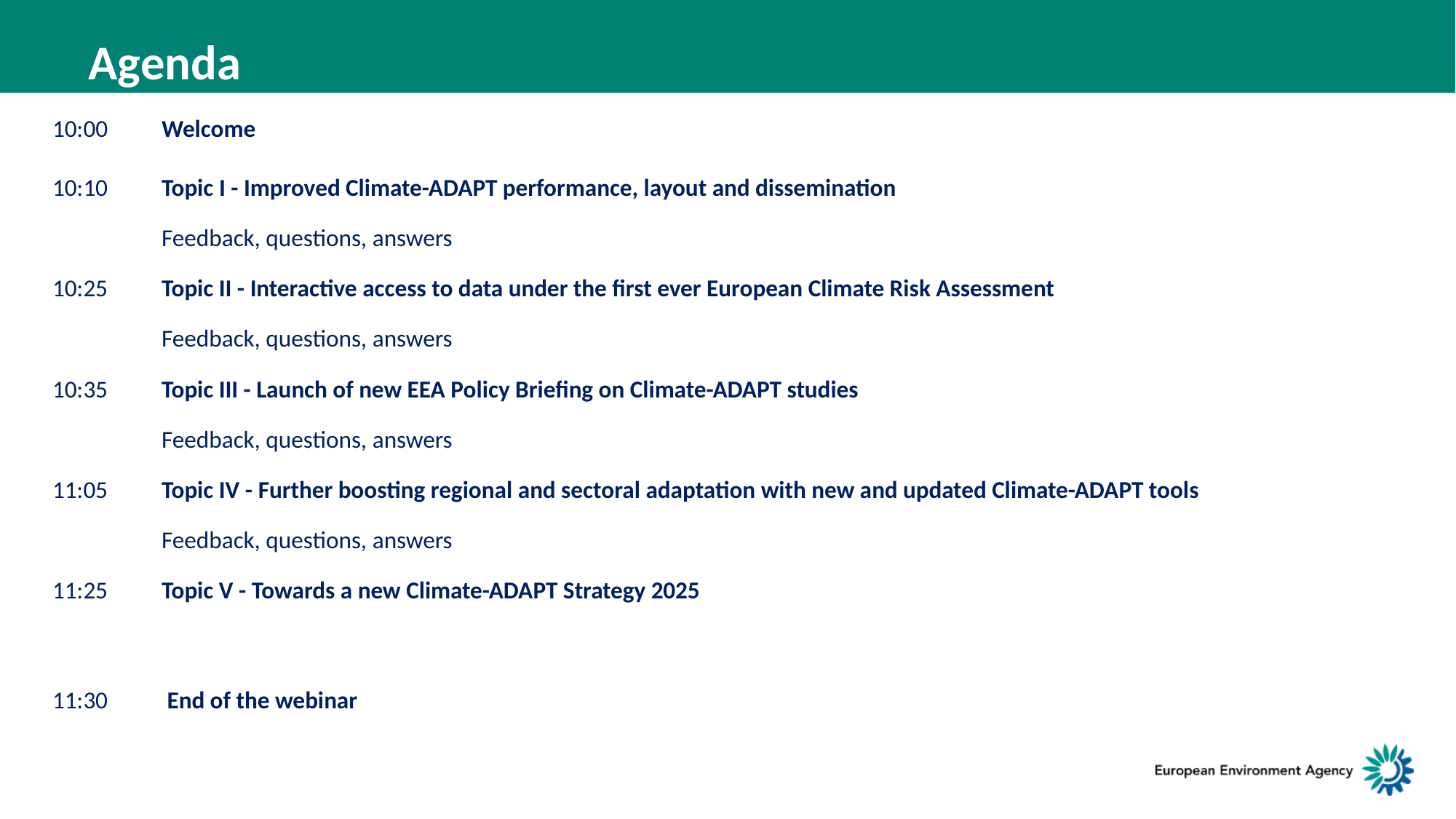

Agenda
10:00	Welcome
10:10	Topic I - Improved Climate-ADAPT performance, layout and dissemination
	Feedback, questions, answers
10:25	Topic II - Interactive access to data under the first ever European Climate Risk Assessment
	Feedback, questions, answers
10:35	Topic III - Launch of new EEA Policy Briefing on Climate-ADAPT studies
	Feedback, questions, answers
11:05	Topic IV - Further boosting regional and sectoral adaptation with new and updated Climate-ADAPT tools
	Feedback, questions, answers
11:25	Topic V - Towards a new Climate-ADAPT Strategy 2025

11:30 	 End of the webinar